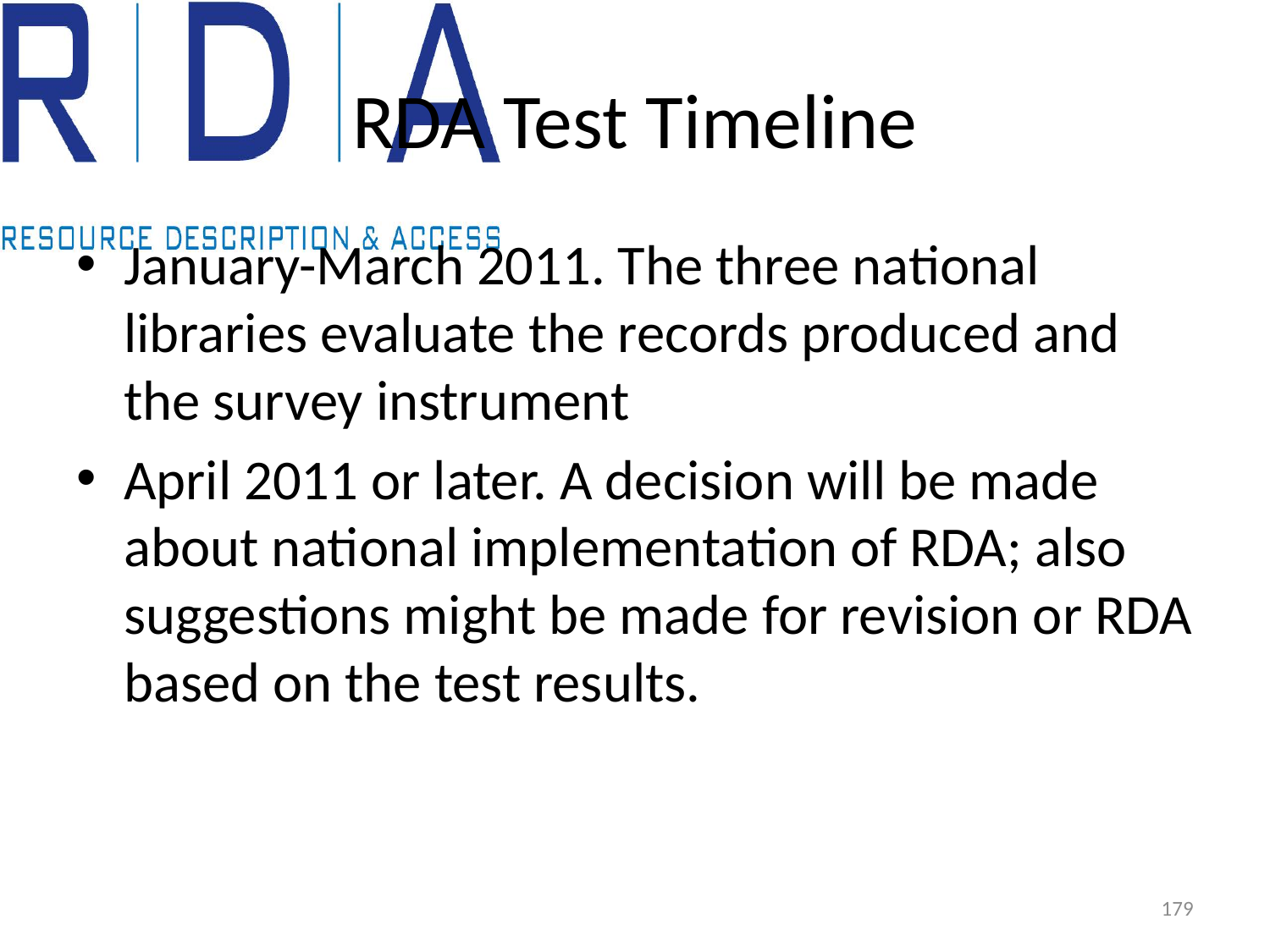

# RDA Test Timeline
January-March 2011. The three national libraries evaluate the records produced and the survey instrument
April 2011 or later. A decision will be made about national implementation of RDA; also suggestions might be made for revision or RDA based on the test results.
179